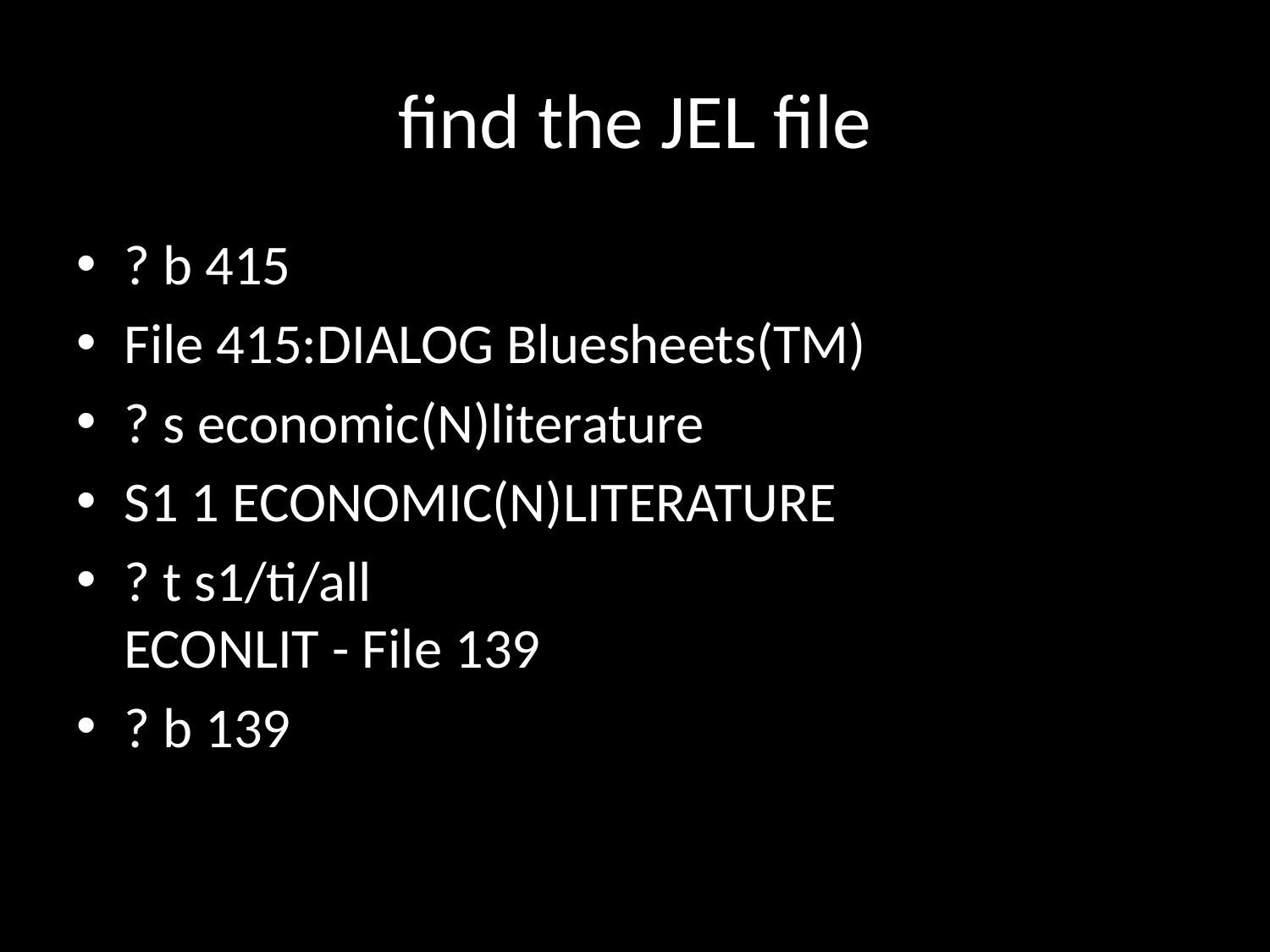

# find the JEL file
? b 415
File 415:DIALOG Bluesheets(TM)
? s economic(N)literature
S1 1 ECONOMIC(N)LITERATURE
? t s1/ti/all
ECONLIT - File 139
? b 139